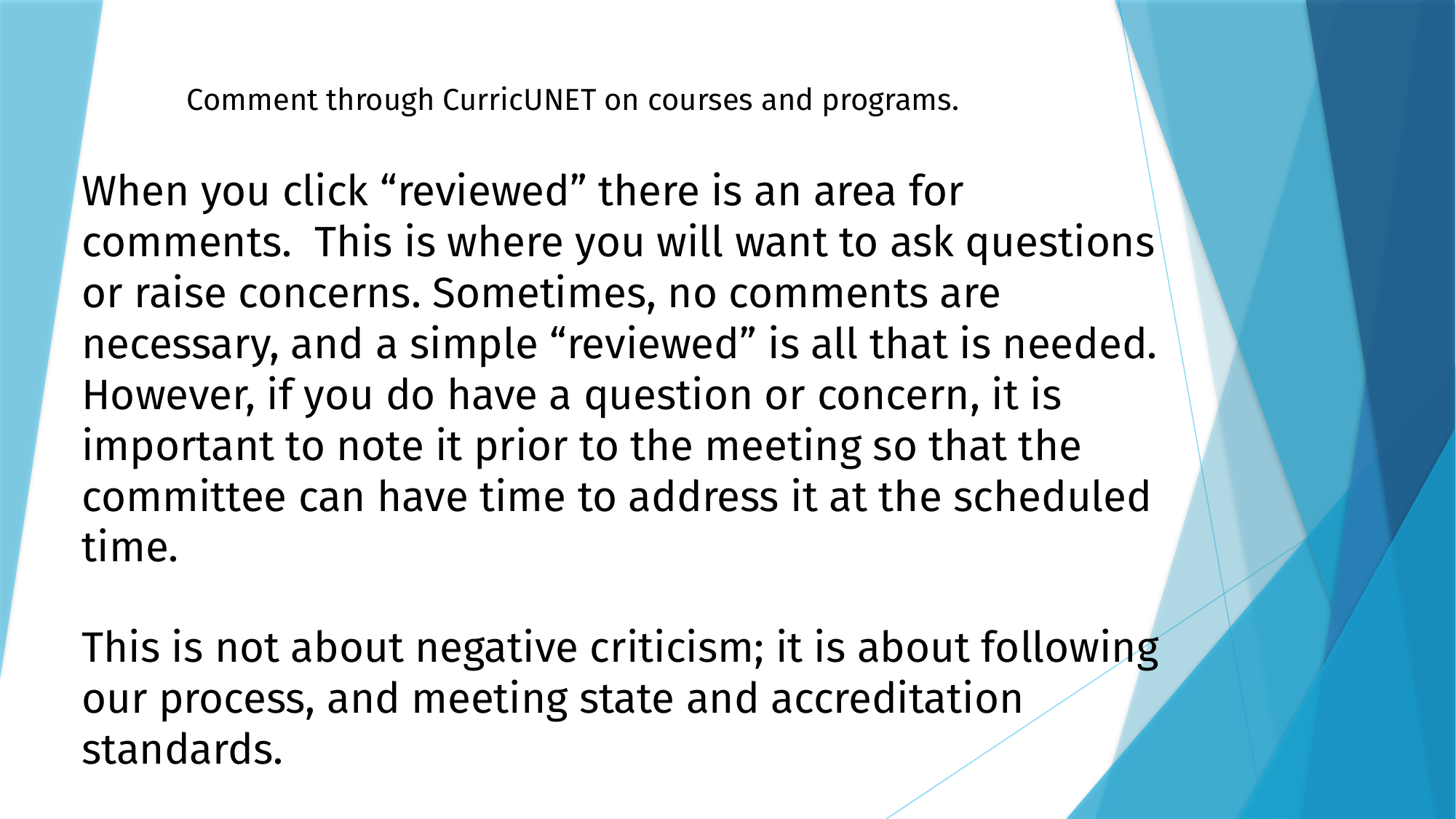

Comment through CurricUNET on courses and programs.
When you click “reviewed” there is an area for comments.  This is where you will want to ask questions or raise concerns. Sometimes, no comments are necessary, and a simple “reviewed” is all that is needed.  However, if you do have a question or concern, it is important to note it prior to the meeting so that the committee can have time to address it at the scheduled time.
This is not about negative criticism; it is about following our process, and meeting state and accreditation standards.